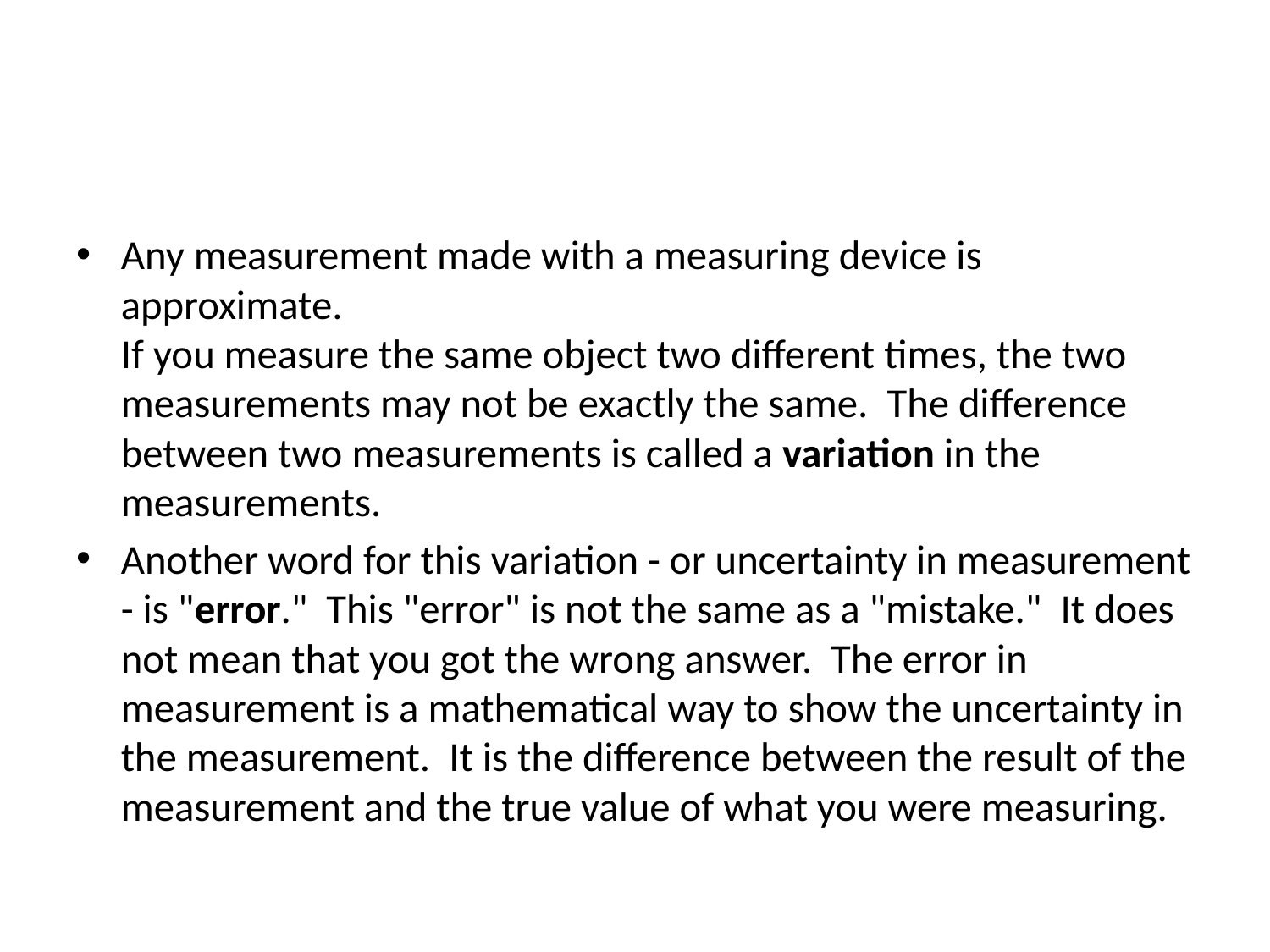

#
Any measurement made with a measuring device is approximate. 
If you measure the same object two different times, the two measurements may not be exactly the same.  The difference between two measurements is called a variation in the measurements.
Another word for this variation - or uncertainty in measurement - is "error."  This "error" is not the same as a "mistake."  It does not mean that you got the wrong answer.  The error in measurement is a mathematical way to show the uncertainty in the measurement.  It is the difference between the result of the measurement and the true value of what you were measuring.